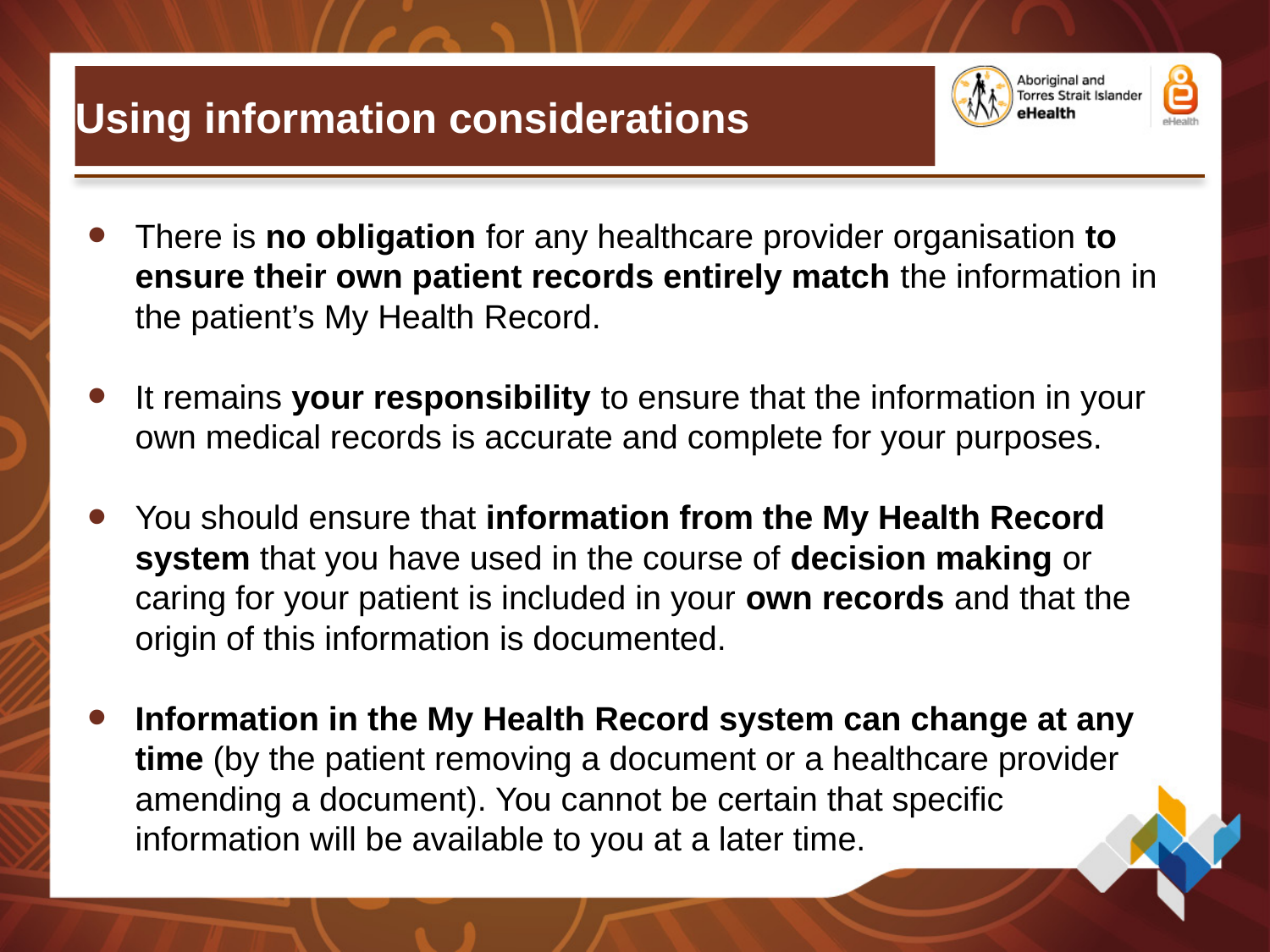

# Using information considerations

There is no obligation for any healthcare provider organisation to ensure their own patient records entirely match the information in the patient’s My Health Record.

It remains your responsibility to ensure that the information in your own medical records is accurate and complete for your purposes.

You should ensure that information from the My Health Record system that you have used in the course of decision making or caring for your patient is included in your own records and that the origin of this information is documented.

Information in the My Health Record system can change at any time (by the patient removing a document or a healthcare provider amending a document). You cannot be certain that specific information will be available to you at a later time.